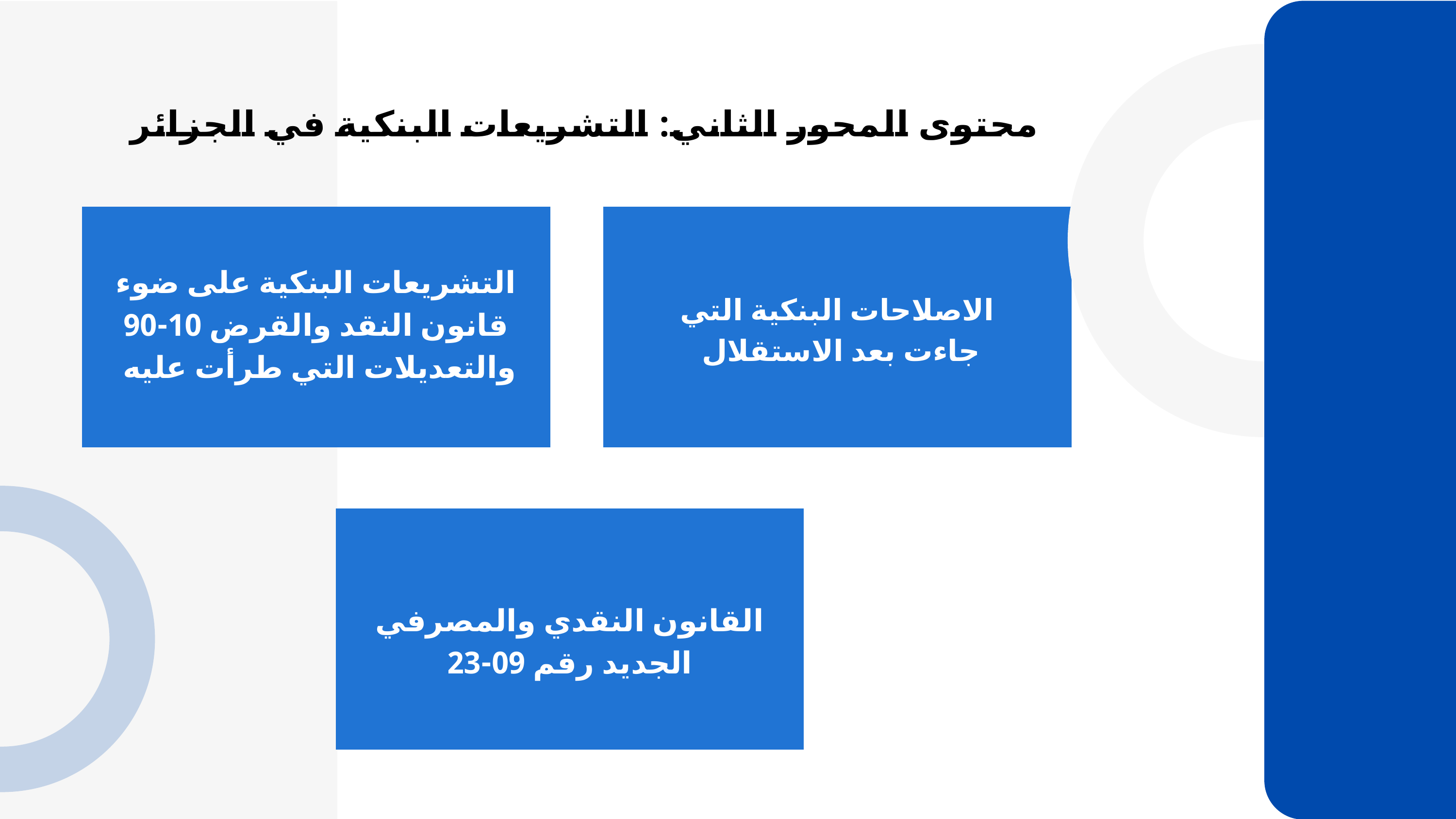

محتوى المحور الثاني: التشريعات البنكية في الجزائر

التشريعات البنكية على ضوء قانون النقد والقرض 10-90 والتعديلات التي طرأت عليه
الاصلاحات البنكية التي جاءت بعد الاستقلال

القانون النقدي والمصرفي الجديد رقم 09-23